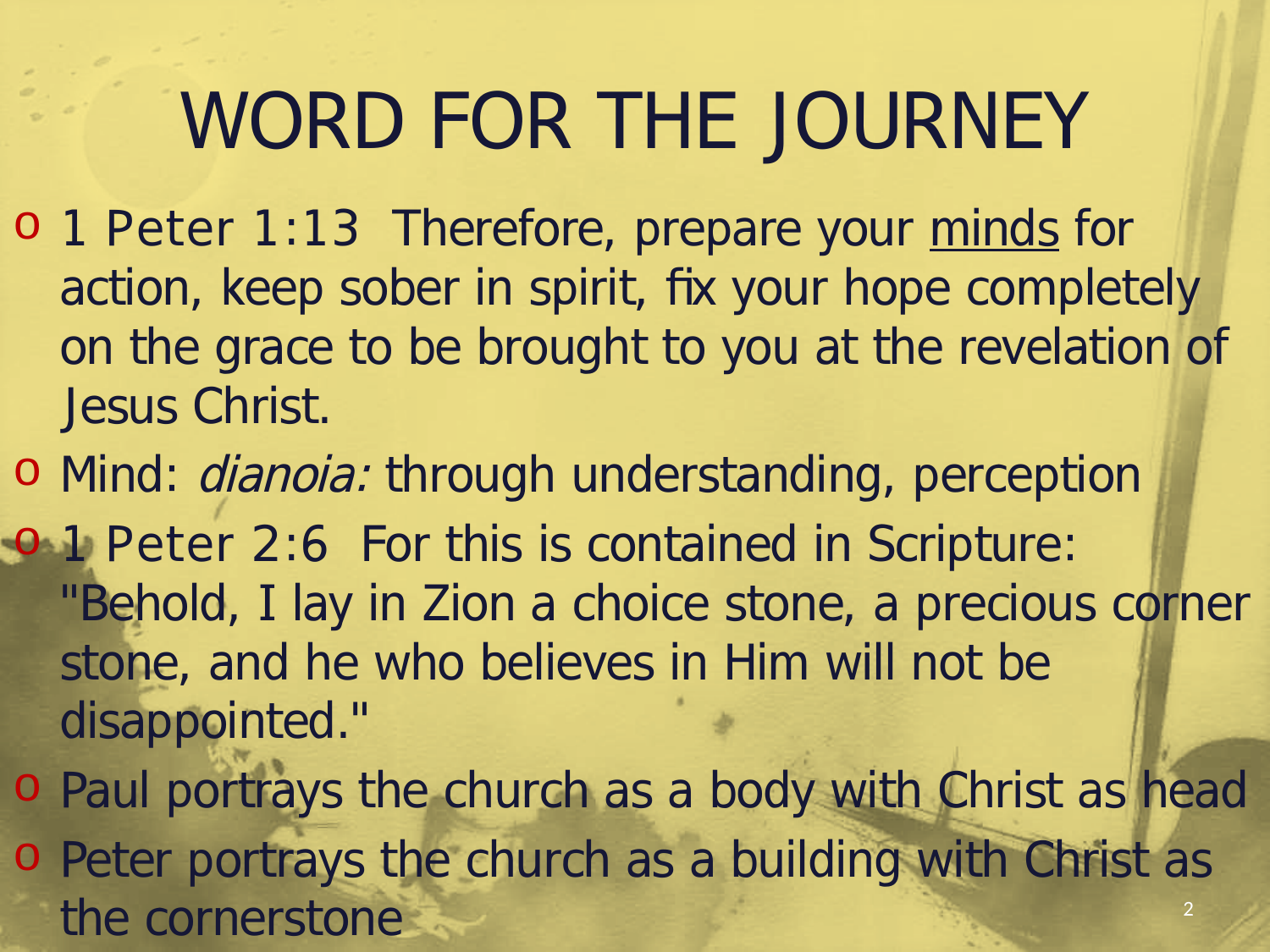

# WORD FOR THE JOURNEY
1 Peter 1:13  Therefore, prepare your minds for action, keep sober in spirit, fix your hope completely on the grace to be brought to you at the revelation of Jesus Christ.
Mind: dianoia: through understanding, perception
1 Peter 2:6  For this is contained in Scripture: "Behold, I lay in Zion a choice stone, a precious corner stone, and he who believes in Him will not be disappointed."
Paul portrays the church as a body with Christ as head
Peter portrays the church as a building with Christ as the cornerstone

2